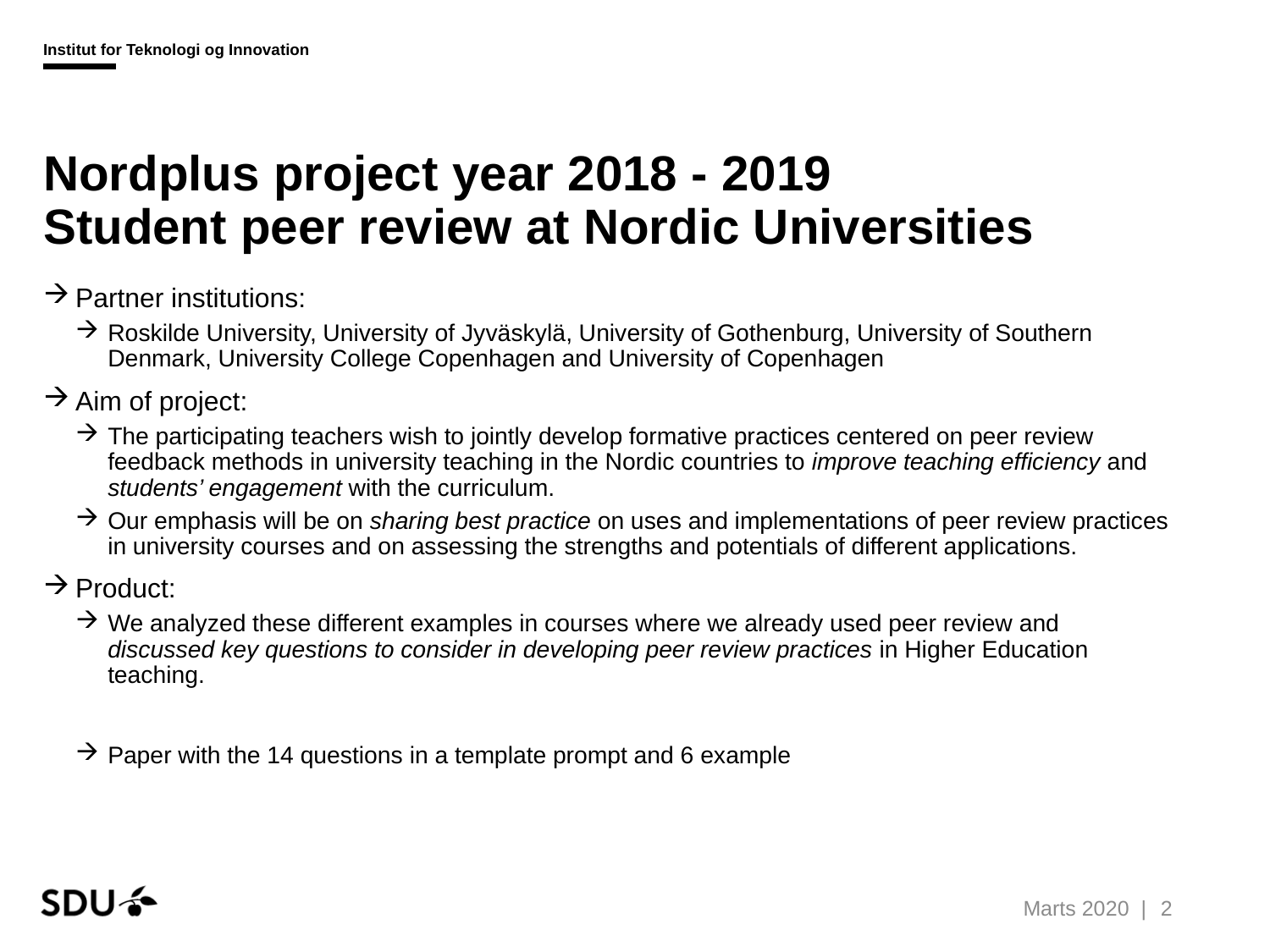

# Nordplus project year 2018 - 2019 Student peer review at Nordic Universities
Partner institutions:
Roskilde University, University of Jyväskylä, University of Gothenburg, University of Southern Denmark, University College Copenhagen and University of Copenhagen
Aim of project:
The participating teachers wish to jointly develop formative practices centered on peer review feedback methods in university teaching in the Nordic countries to improve teaching efficiency and students’ engagement with the curriculum.
Our emphasis will be on sharing best practice on uses and implementations of peer review practices in university courses and on assessing the strengths and potentials of different applications.
Product:
We analyzed these different examples in courses where we already used peer review and discussed key questions to consider in developing peer review practices in Higher Education teaching.

Paper with the 14 questions in a template prompt and 6 example
Marts 2020  |
2